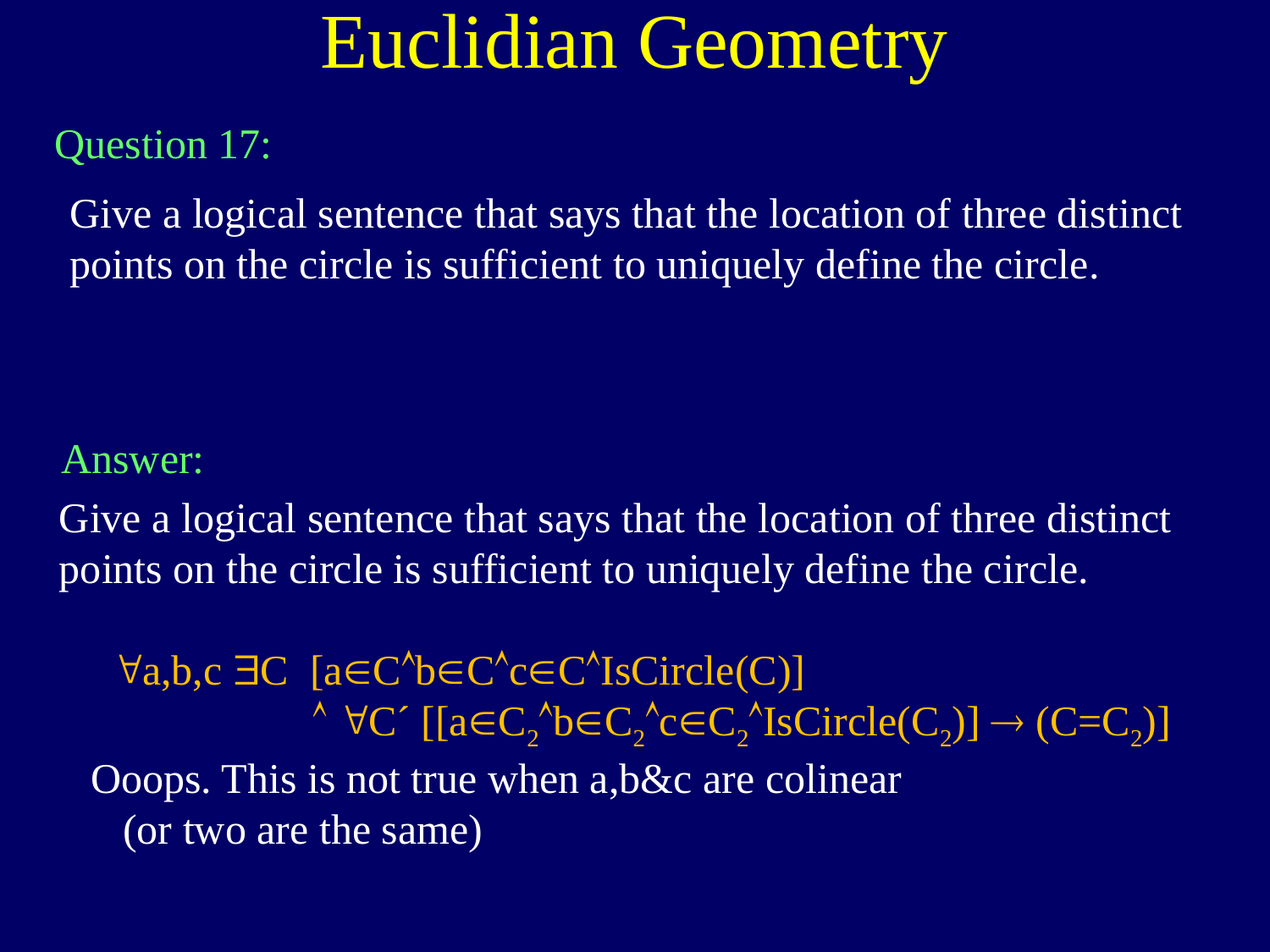

Euclidian Geometry
Question 17:
Give a logical sentence that says that the location of three distinct points on the circle is sufficient to uniquely define the circle.
Answer:
Give a logical sentence that says that the location of three distinct points on the circle is sufficient to uniquely define the circle.
     ∀a,b,c ∃C  [a∈C∧b∈C∧c∈C∧IsCircle(C)]
                        ∧ ∀C´ [[a∈C2∧b∈C2∧c∈C2∧IsCircle(C2)] → (C=C2)]
   Ooops. This is not true when a,b&c are colinear
      (or two are the same)